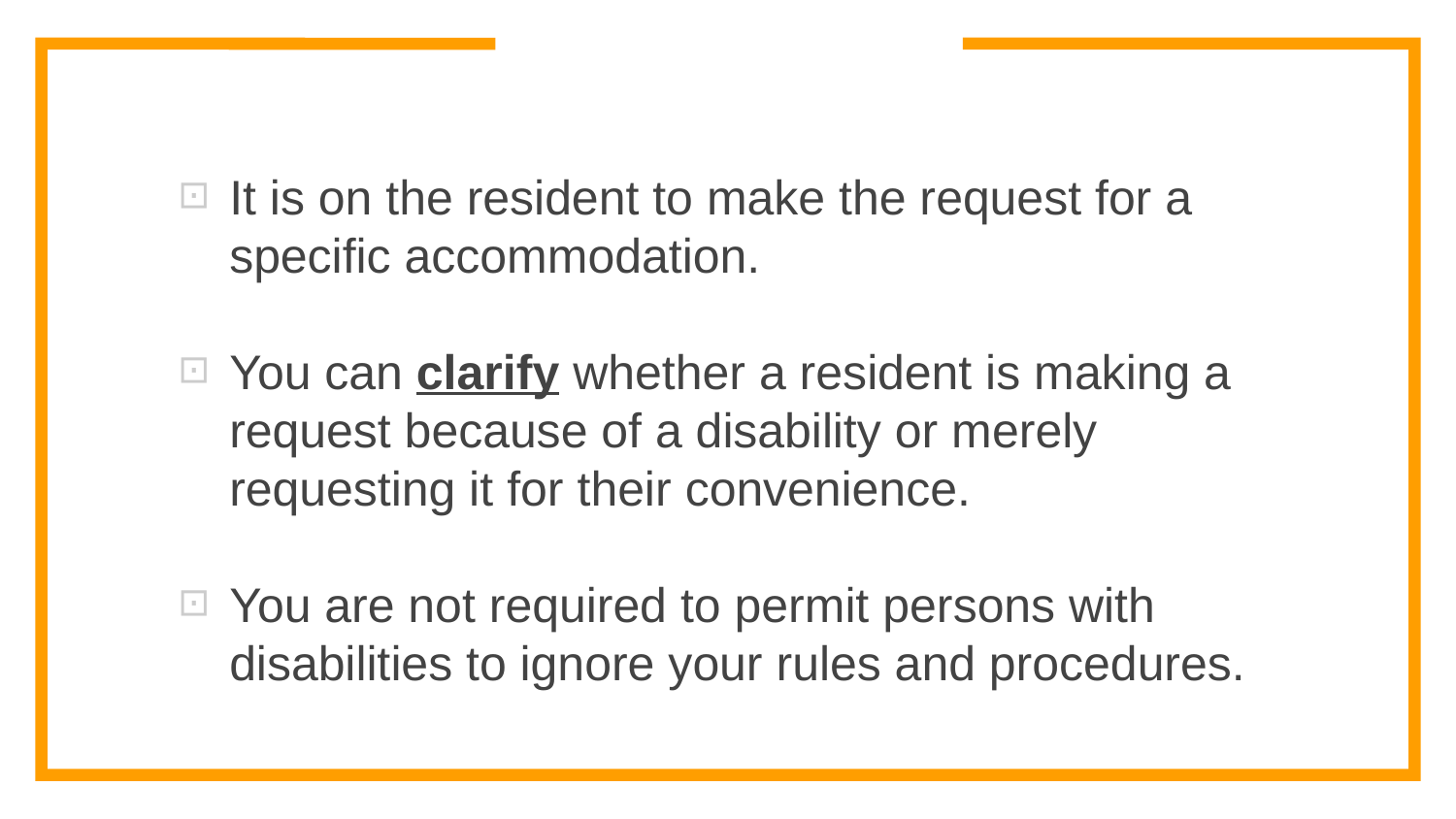

#
It is on the resident to make the request for a specific accommodation.

You can clarify whether a resident is making a request because of a disability or merely requesting it for their convenience.

You are not required to permit persons with disabilities to ignore your rules and procedures.